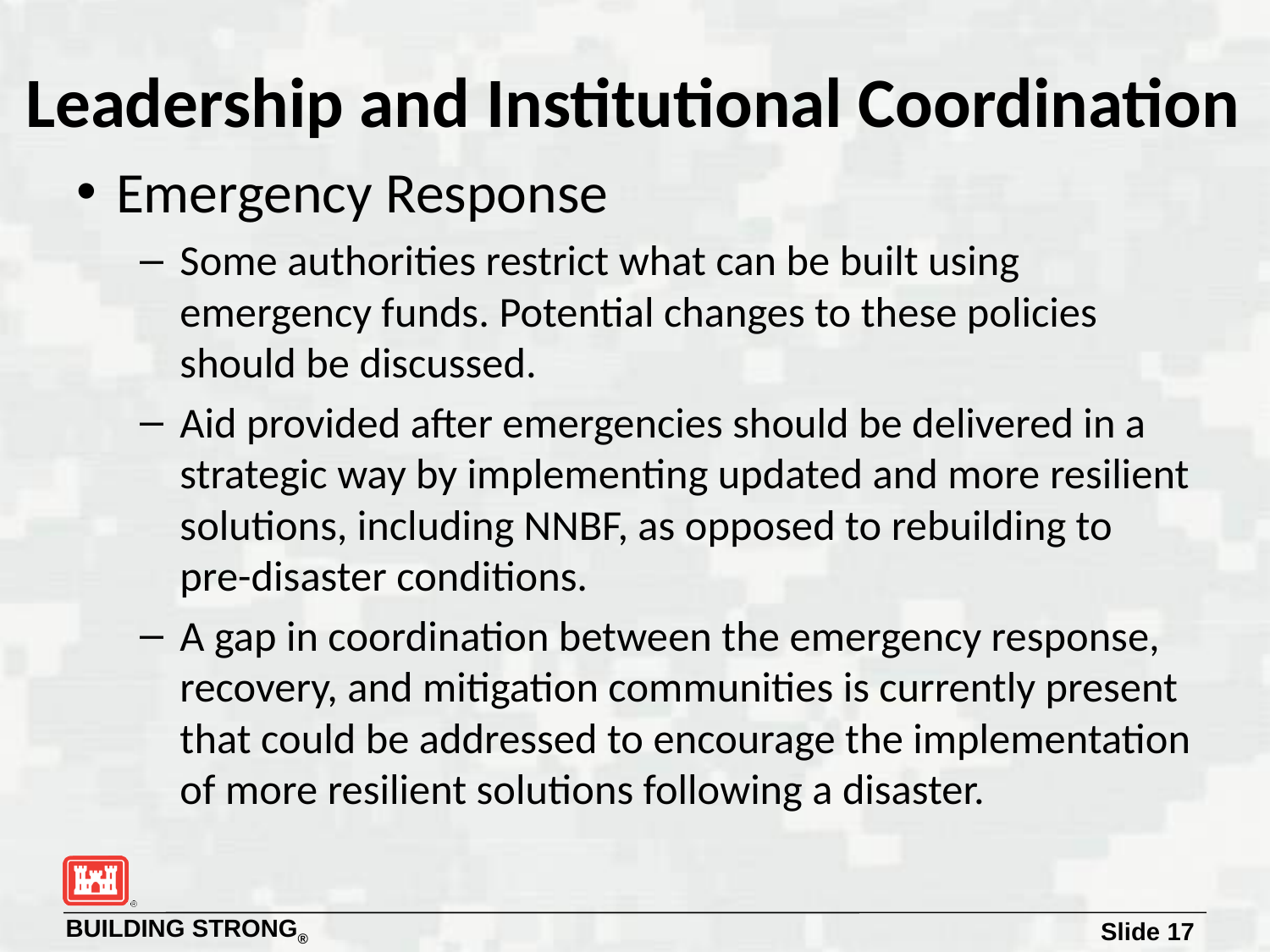

Leadership and Institutional Coordination
Emergency Response
Some authorities restrict what can be built using emergency funds. Potential changes to these policies should be discussed.
Aid provided after emergencies should be delivered in a strategic way by implementing updated and more resilient solutions, including NNBF, as opposed to rebuilding to pre-disaster conditions.
A gap in coordination between the emergency response, recovery, and mitigation communities is currently present that could be addressed to encourage the implementation of more resilient solutions following a disaster.